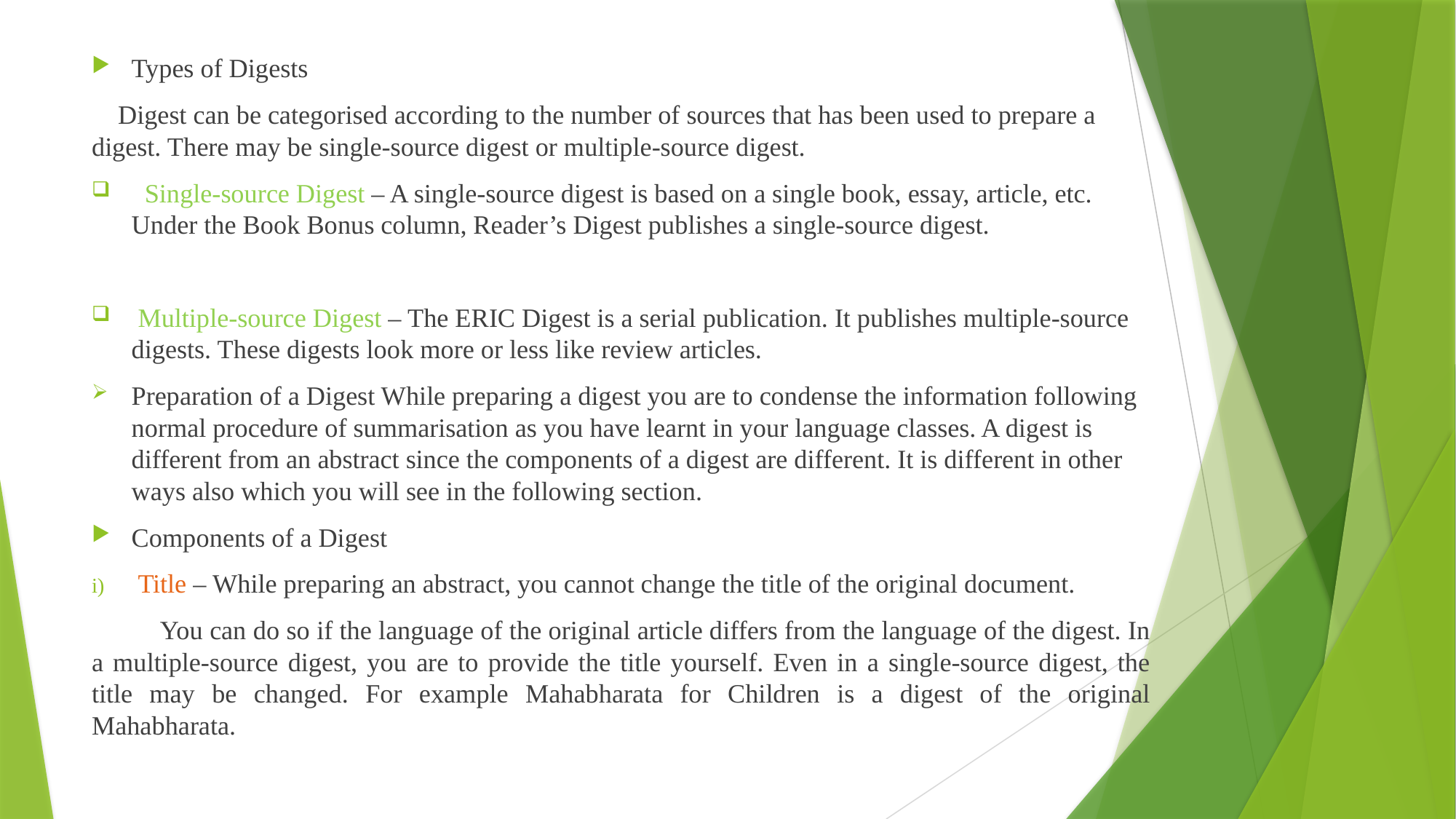

Types of Digests
    Digest can be categorised according to the number of sources that has been used to prepare a digest. There may be single-source digest or multiple-source digest.
  Single-source Digest – A single-source digest is based on a single book, essay, article, etc. Under the Book Bonus column, Reader’s Digest publishes a single-source digest.

 Multiple-source Digest – The ERIC Digest is a serial publication. It publishes multiple-source digests. These digests look more or less like review articles.
Preparation of a Digest While preparing a digest you are to condense the information following normal procedure of summarisation as you have learnt in your language classes. A digest is different from an abstract since the components of a digest are different. It is different in other ways also which you will see in the following section.
Components of a Digest
Title – While preparing an abstract, you cannot change the title of the original document.
          You can do so if the language of the original article differs from the language of the digest. In a multiple-source digest, you are to provide the title yourself. Even in a single-source digest, the title may be changed. For example Mahabharata for Children is a digest of the original Mahabharata.